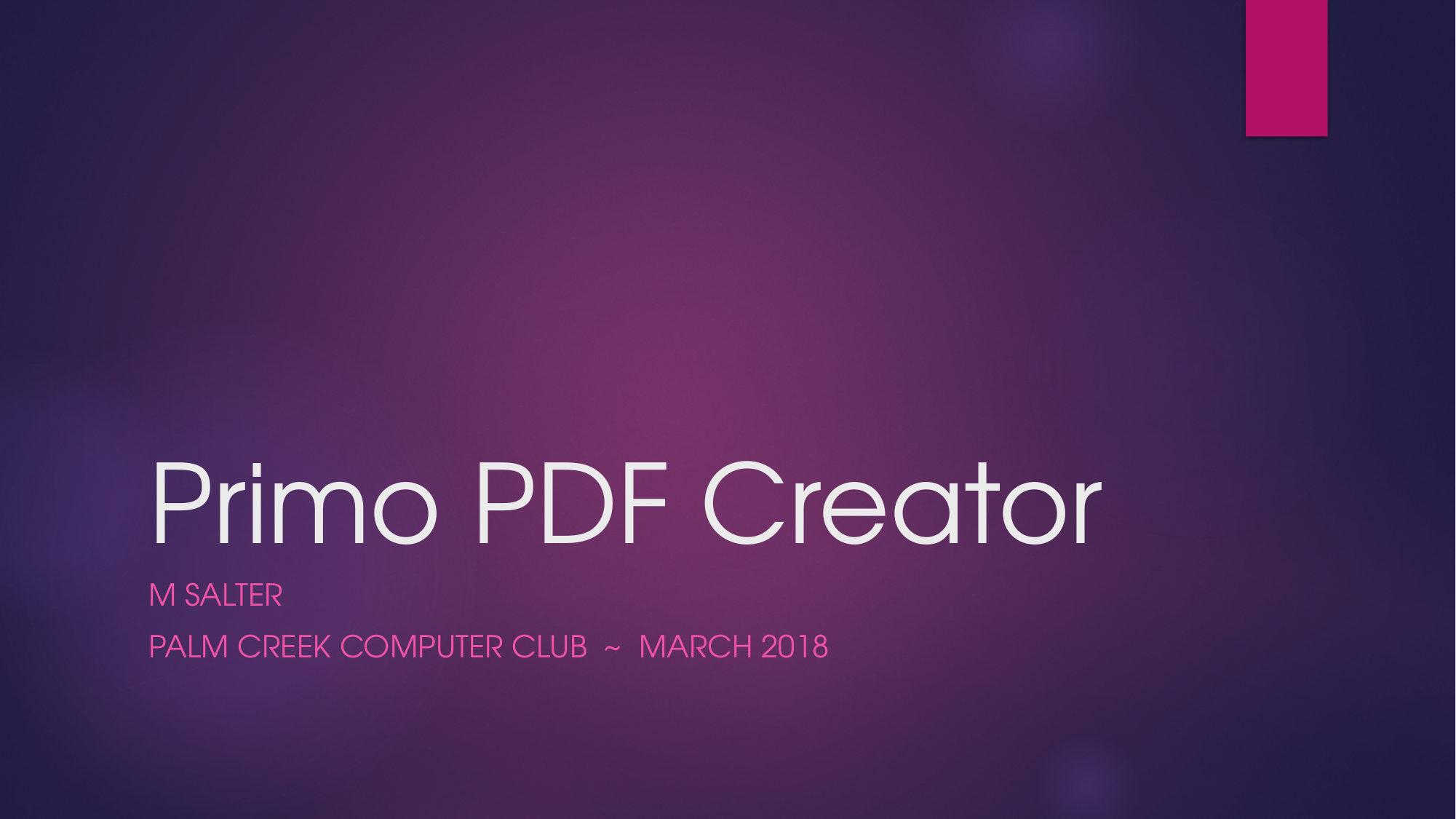

# Primo PDF Creator
M Salter
Palm Creek computer club  ~  march 2018